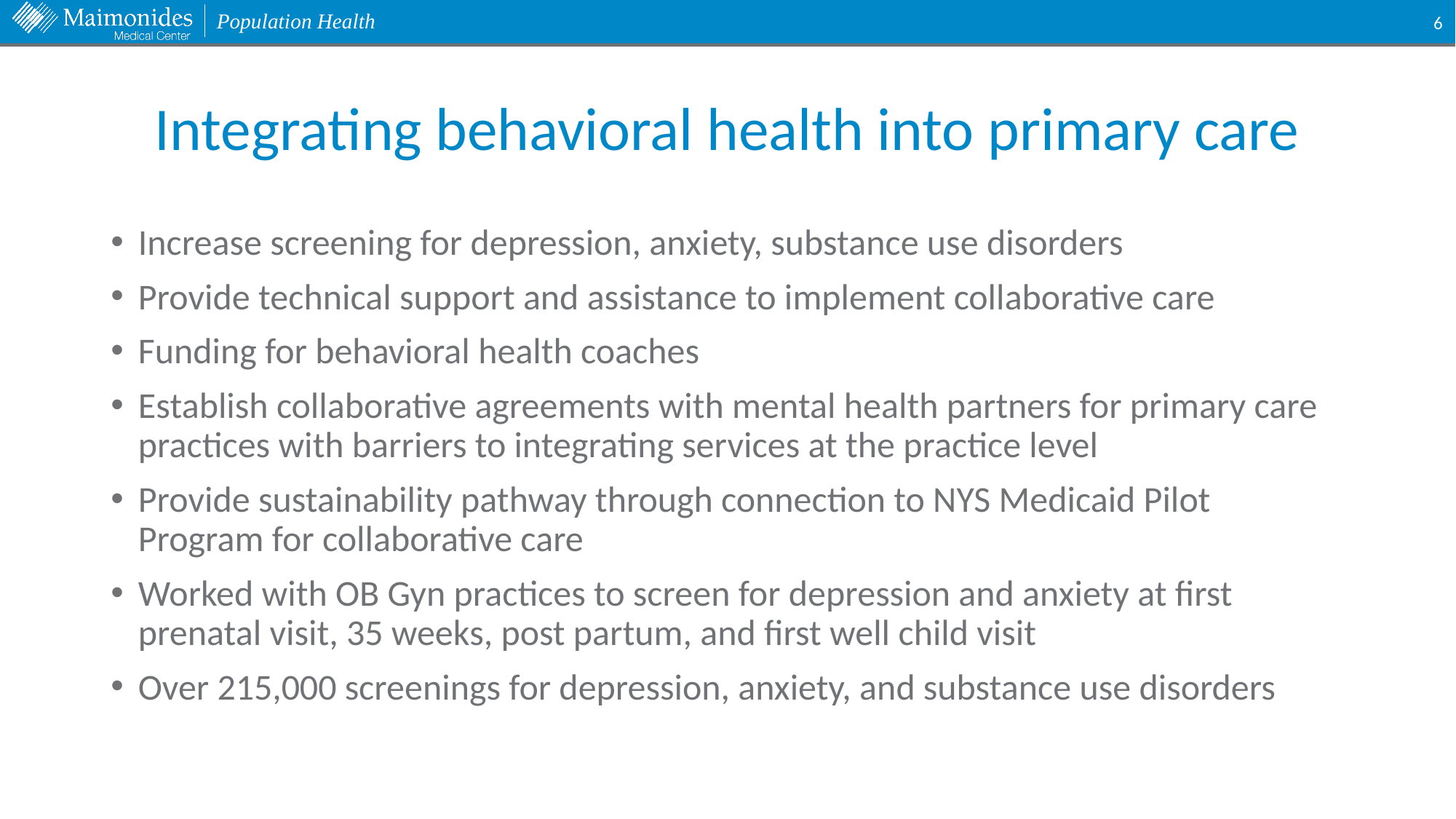

6
# Integrating behavioral health into primary care
Increase screening for depression, anxiety, substance use disorders
Provide technical support and assistance to implement collaborative care
Funding for behavioral health coaches
Establish collaborative agreements with mental health partners for primary care practices with barriers to integrating services at the practice level
Provide sustainability pathway through connection to NYS Medicaid Pilot Program for collaborative care
Worked with OB Gyn practices to screen for depression and anxiety at first prenatal visit, 35 weeks, post partum, and first well child visit
Over 215,000 screenings for depression, anxiety, and substance use disorders